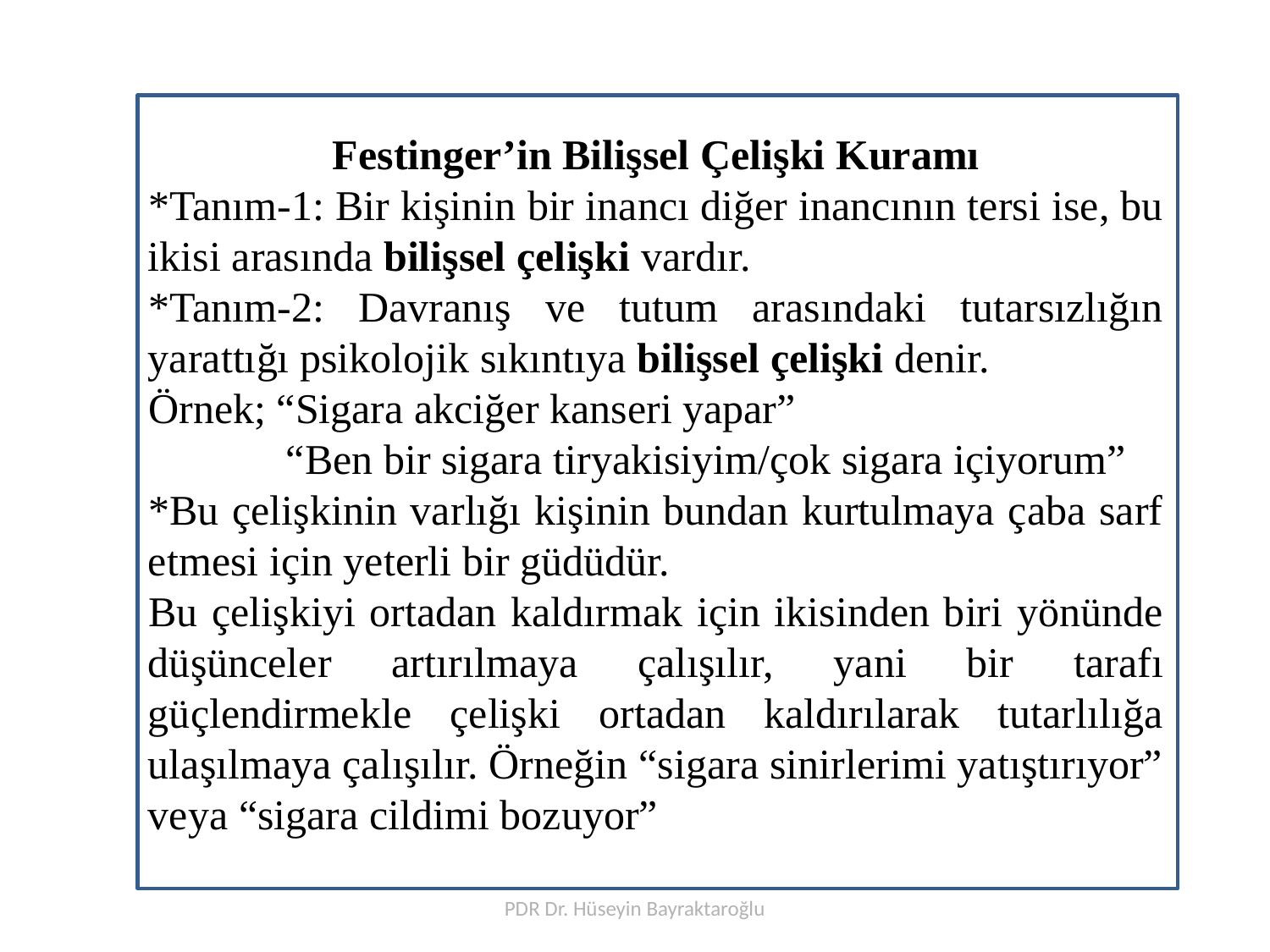

#

Festinger’in Bilişsel Çelişki Kuramı
*Tanım-1: Bir kişinin bir inancı diğer inancının tersi ise, bu ikisi arasında bilişsel çelişki vardır.
*Tanım-2: Davranış ve tutum arasındaki tutarsızlığın yarattığı psikolojik sıkıntıya bilişsel çelişki denir.
Örnek; “Sigara akciğer kanseri yapar”
             “Ben bir sigara tiryakisiyim/çok sigara içiyorum”
*Bu çelişkinin varlığı kişinin bundan kurtulmaya çaba sarf etmesi için yeterli bir güdüdür.
Bu çelişkiyi ortadan kaldırmak için ikisinden biri yönünde düşünceler artırılmaya çalışılır, yani bir tarafı güçlendirmekle çelişki ortadan kaldırılarak tutarlılığa ulaşılmaya çalışılır. Örneğin “sigara sinirlerimi yatıştırıyor” veya “sigara cildimi bozuyor”
PDR Dr. Hüseyin Bayraktaroğlu